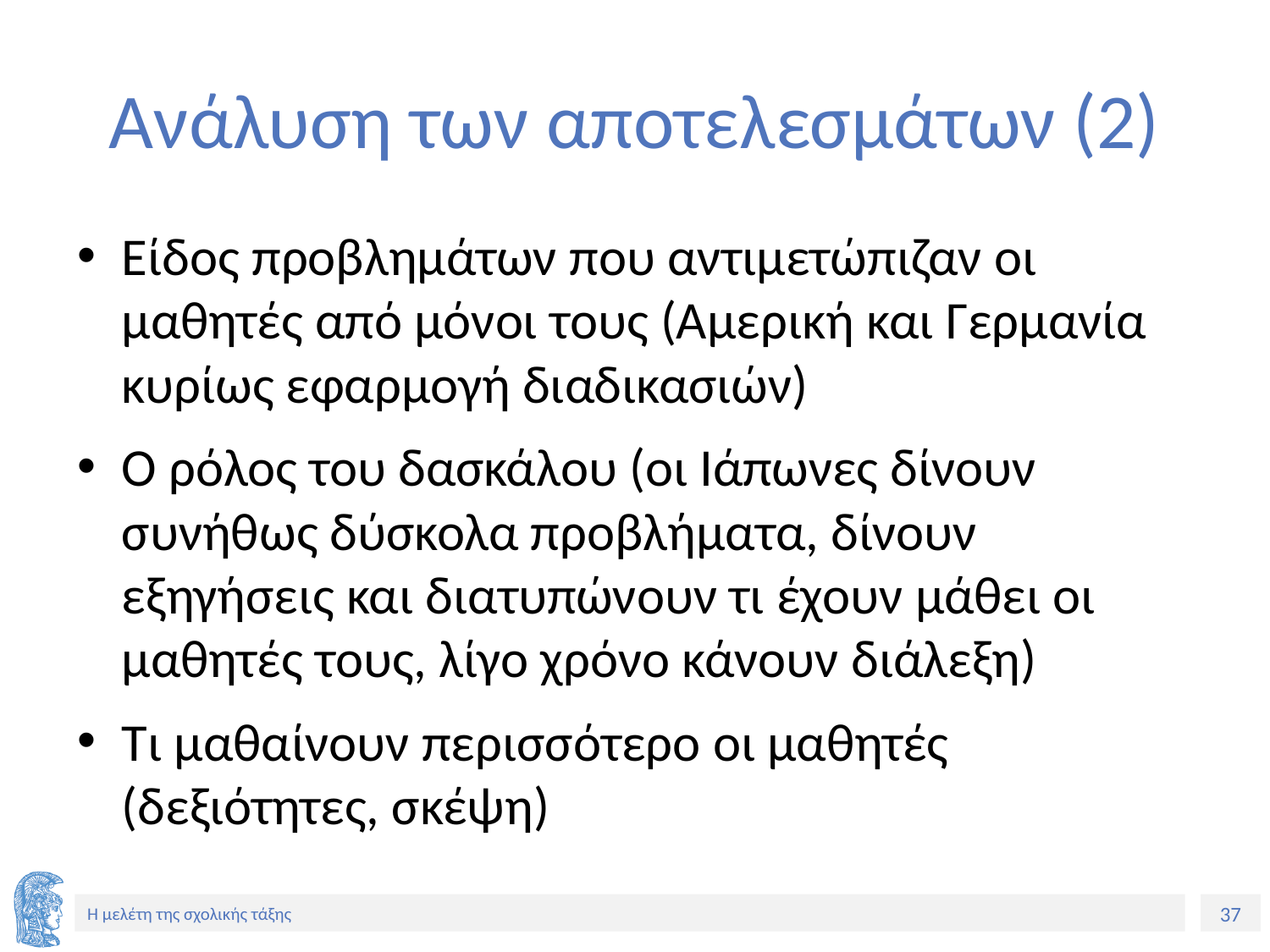

# Ανάλυση των αποτελεσμάτων (2)
Είδος προβλημάτων που αντιμετώπιζαν οι μαθητές από μόνοι τους (Αμερική και Γερμανία κυρίως εφαρμογή διαδικασιών)
Ο ρόλος του δασκάλου (οι Ιάπωνες δίνουν συνήθως δύσκολα προβλήματα, δίνουν εξηγήσεις και διατυπώνουν τι έχουν μάθει οι μαθητές τους, λίγο χρόνο κάνουν διάλεξη)
Τι μαθαίνουν περισσότερο οι μαθητές (δεξιότητες, σκέψη)